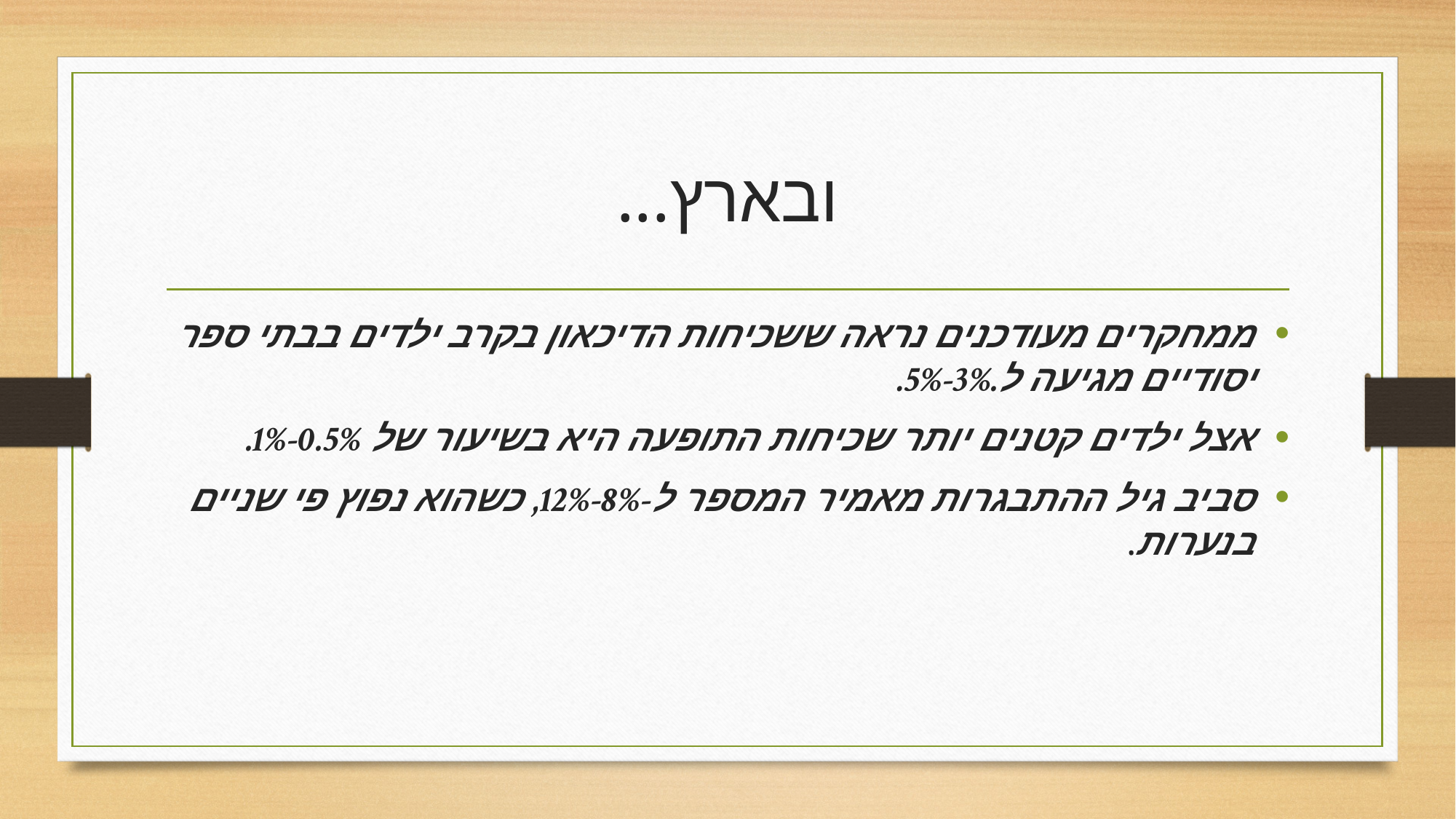

# ובארץ...
ממחקרים מעודכנים נראה ששכיחות הדיכאון בקרב ילדים בבתי ספר יסודיים מגיעה ל‭.5%-3%.
אצל ילדים קטנים יותר שכיחות התופעה היא בשיעור של ‭.1%-0.5%‬
סביב גיל ההתבגרות מאמיר המספר ל‭,12%-8%-‬ כשהוא נפוץ פי שניים בנערות.